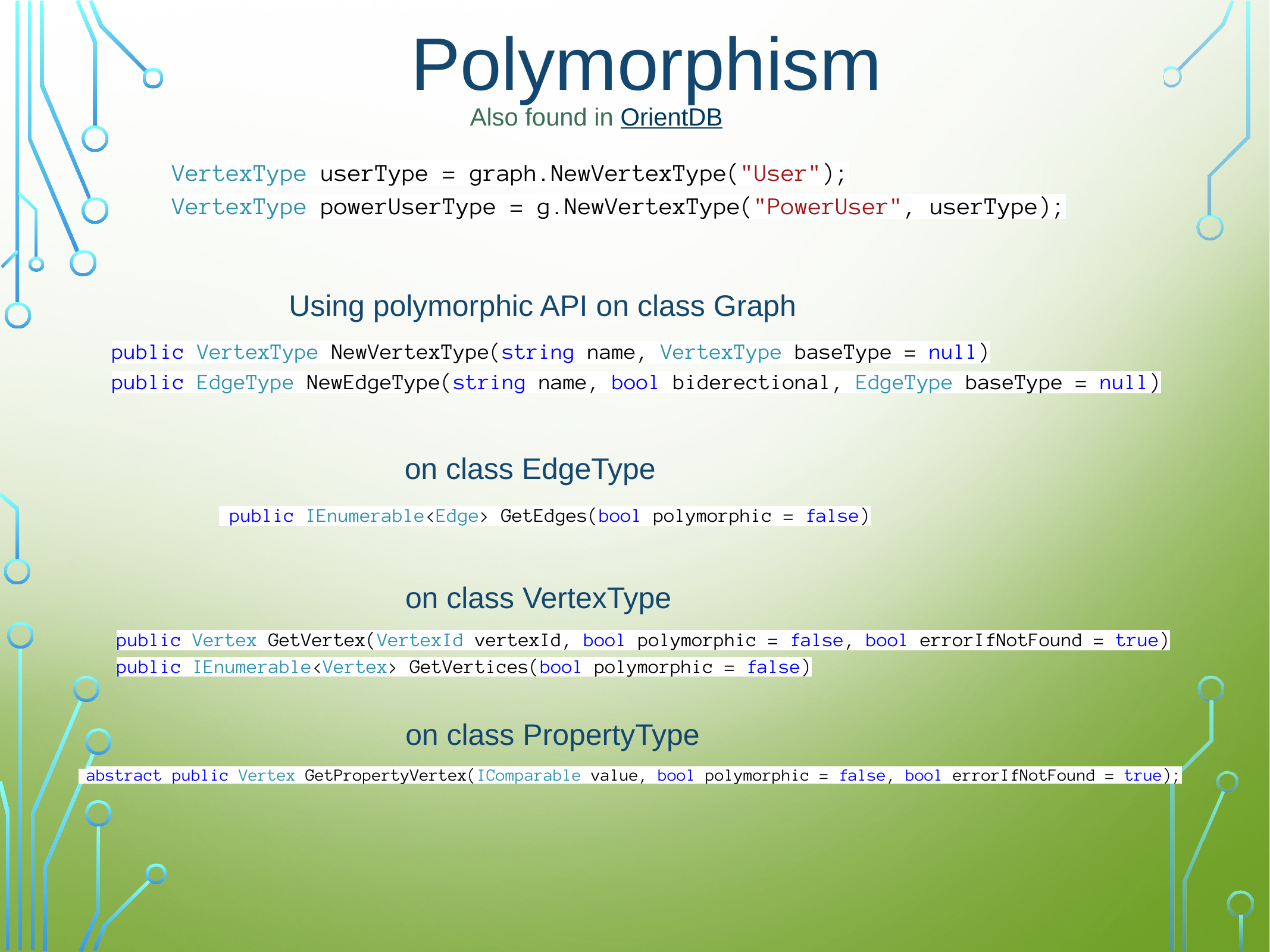

# Polymorphism
Also found in OrientDB
VertexType userType = graph.NewVertexType("User");
VertexType powerUserType = g.NewVertexType("PowerUser", userType);

Using polymorphic API on class Graph
public VertexType NewVertexType(string name, VertexType baseType = null)
public EdgeType NewEdgeType(string name, bool biderectional, EdgeType baseType = null)
on class EdgeType
 public IEnumerable<Edge> GetEdges(bool polymorphic = false)
on class VertexType
public Vertex GetVertex(VertexId vertexId, bool polymorphic = false, bool errorIfNotFound = true)
public IEnumerable<Vertex> GetVertices(bool polymorphic = false)
on class PropertyType
 abstract public Vertex GetPropertyVertex(IComparable value, bool polymorphic = false, bool errorIfNotFound = true);